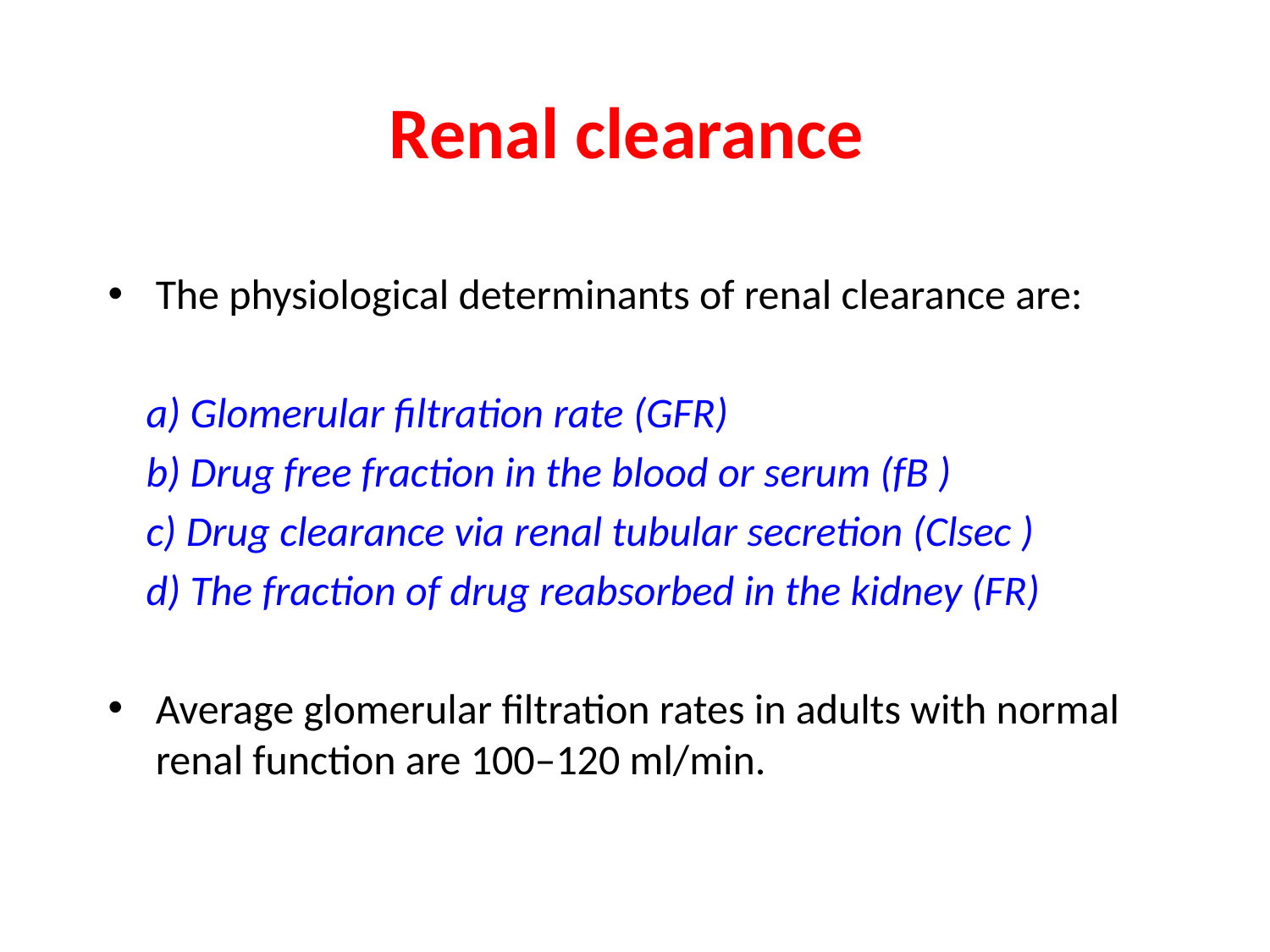

# Renal clearance
The physiological determinants of renal clearance are:

    a) Glomerular filtration rate (GFR)
    b) Drug free fraction in the blood or serum (fB )
    c) Drug clearance via renal tubular secretion (Clsec )
    d) The fraction of drug reabsorbed in the kidney (FR)

Average glomerular filtration rates in adults with normal renal function are 100–120 ml/min.